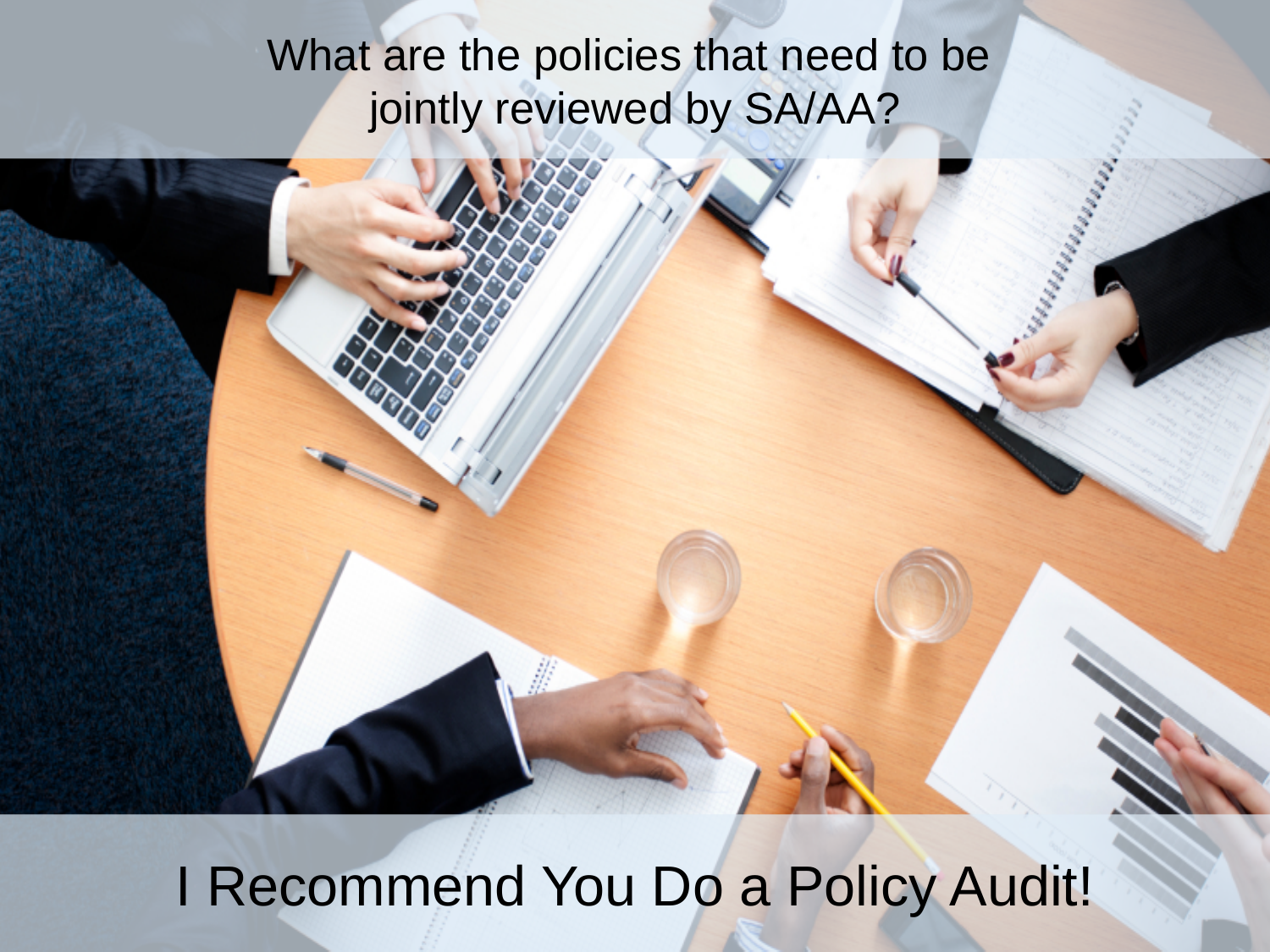

# What are the policies that need to be jointly reviewed by SA/AA?
I Recommend You Do a Policy Audit!